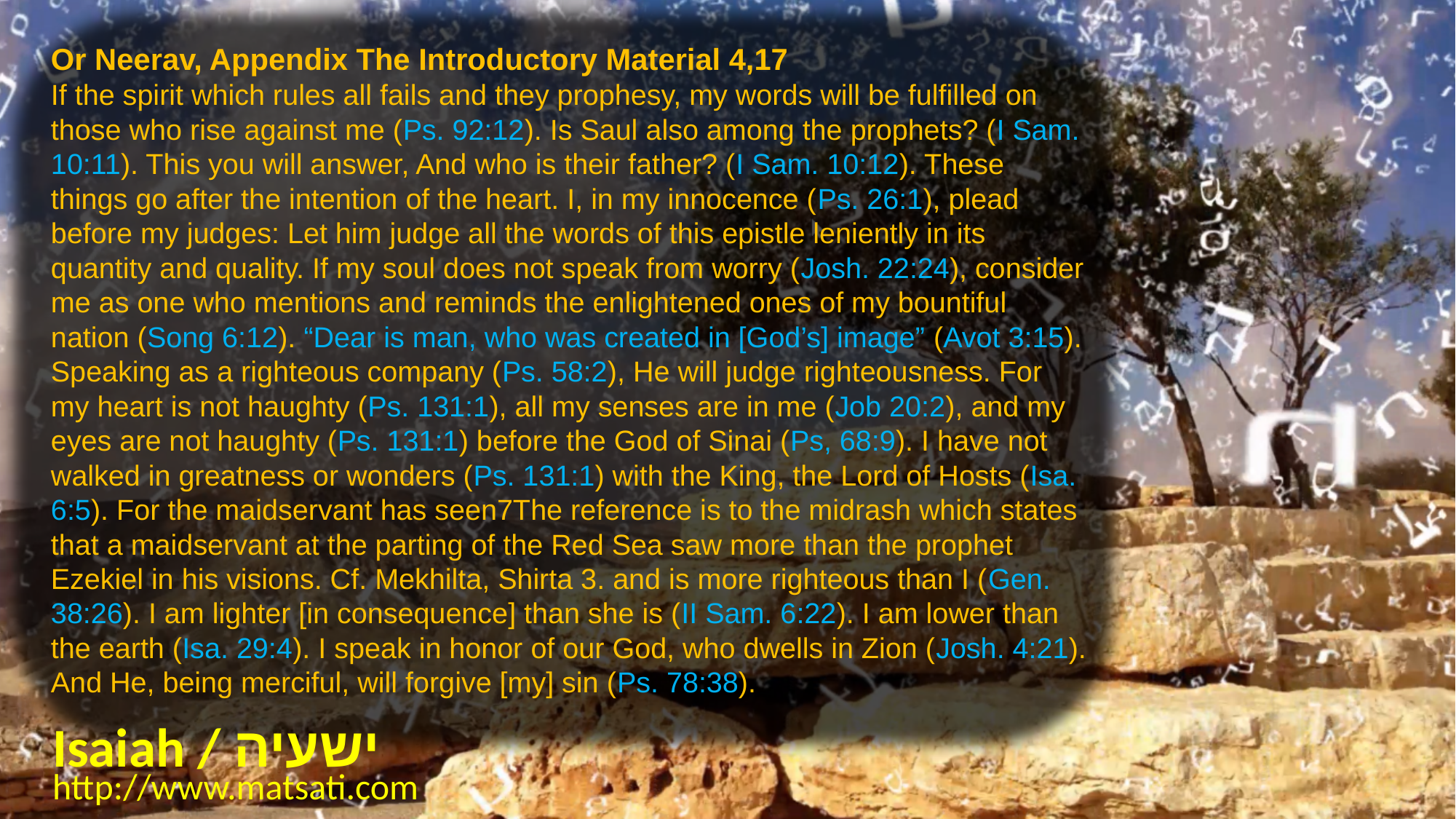

Or Neerav, Appendix The Introductory Material 4,17
If the spirit which rules all fails and they prophesy, my words will be fulfilled on those who rise against me (Ps. 92:12). Is Saul also among the prophets? (I Sam. 10:11). This you will answer, And who is their father? (I Sam. 10:12). These things go after the intention of the heart. I, in my innocence (Ps. 26:1), plead before my judges: Let him judge all the words of this epistle leniently in its quantity and quality. If my soul does not speak from worry (Josh. 22:24), consider me as one who mentions and reminds the enlightened ones of my bountiful nation (Song 6:12). “Dear is man, who was created in [God’s] image” (Avot 3:15). Speaking as a righteous company (Ps. 58:2), He will judge righteousness. For my heart is not haughty (Ps. 131:1), all my senses are in me (Job 20:2), and my eyes are not haughty (Ps. 131:1) before the God of Sinai (Ps, 68:9). I have not walked in greatness or wonders (Ps. 131:1) with the King, the Lord of Hosts (Isa. 6:5). For the maidservant has seen7The reference is to the midrash which states that a maidservant at the parting of the Red Sea saw more than the prophet Ezekiel in his visions. Cf. Mekhilta, Shirta 3. and is more righteous than I (Gen. 38:26). I am lighter [in consequence] than she is (II Sam. 6:22). I am lower than the earth (Isa. 29:4). I speak in honor of our God, who dwells in Zion (Josh. 4:21). And He, being merciful, will forgive [my] sin (Ps. 78:38).
Isaiah / ישעיה
http://www.matsati.com